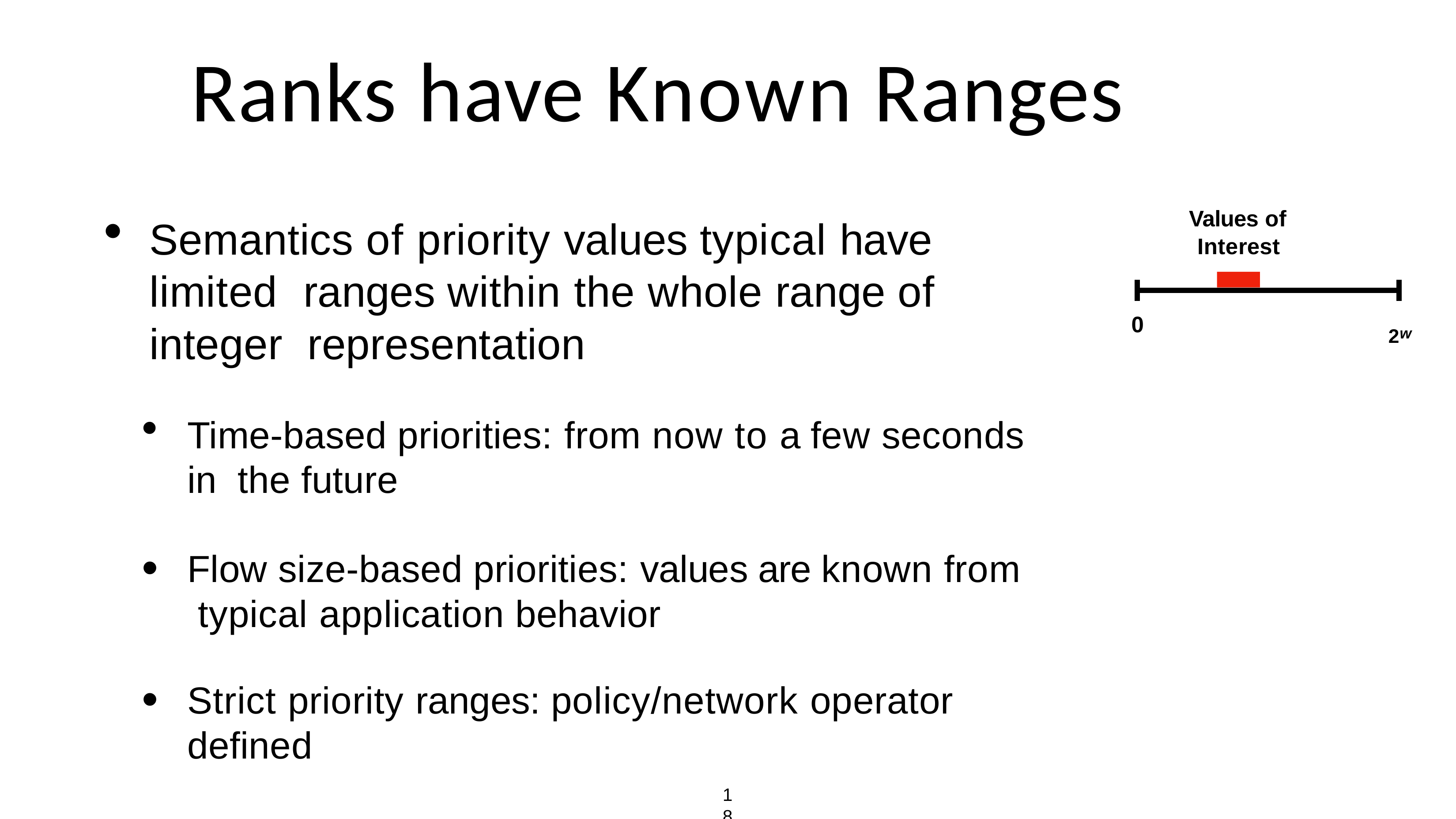

# Ranks have Known Ranges
Values of
Semantics of priority values typical have limited  ranges within the whole range of integer  representation
Interest

2w
0
Time-based priorities: from now to a few seconds in  the future

Flow size-based priorities: values are known from  typical application behavior

Strict priority ranges: policy/network operator defined
18